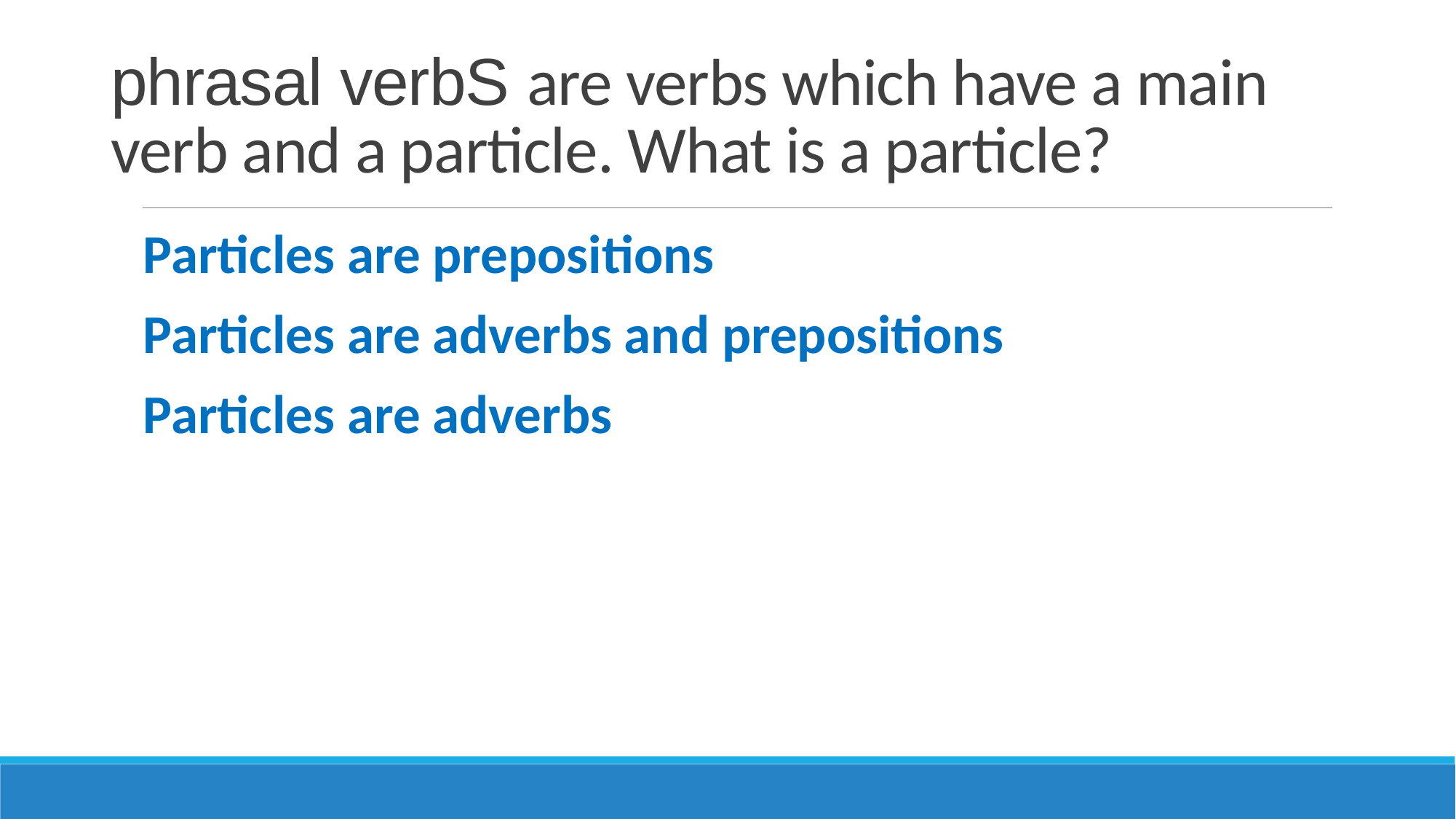

# phrasal verbS are verbs which have a main verb and a particle. What is a particle?
Particles are prepositions
Particles are adverbs and prepositions
Particles are adverbs